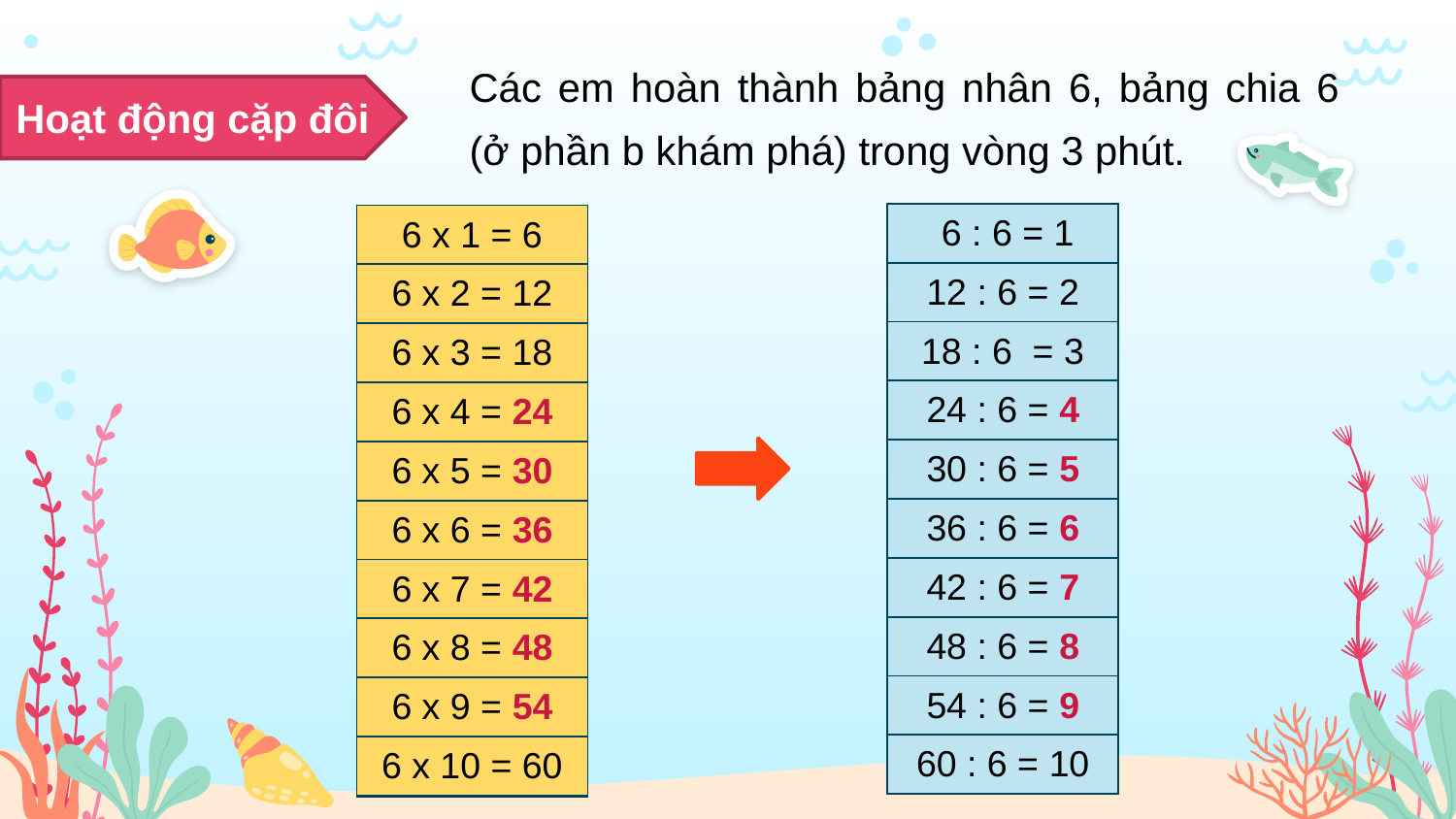

Các em hoàn thành bảng nhân 6, bảng chia 6 (ở phần b khám phá) trong vòng 3 phút.
Hoạt động cặp đôi

| 6 : 6 = 1 |
| --- |
| 12 : 6 = 2 |
| 18 : 6 = 3 |
| 24 : 6 = 4 |
| 30 : 6 = 5 |
| 36 : 6 = 6 |
| 42 : 6 = 7 |
| 48 : 6 = 8 |
| 54 : 6 = 9 |
| 60 : 6 = 10 |
| 6 : 6 = 1 |
| --- |
| 12 : 6 = 2 |
| 18 : 6 = 3 |
| 24 : 6 = ? |
| 30 : 6 = ? |
| 36 : 6 = ? |
| 42 : 6 = ? |
| 48 : 6 = ? |
| 54 : 6 = ? |
| 60 : 6 = 10 |
| 6 x 1 = 6 |
| --- |
| 6 x 2 = 12 |
| 6 x 3 = 18 |
| 6 x 4 = 24 |
| 6 x 5 = 30 |
| 6 x 6 = 36 |
| 6 x 7 = 42 |
| 6 x 8 = 48 |
| 6 x 9 = 54 |
| 6 x 10 = 60 |
| 6 x 1 = 6 |
| --- |
| 6 x 2 = 12 |
| 6 x 3 = 18 |
| 6 x 4 = ? |
| 6 x 5 = ? |
| 6 x 6 = ? |
| 6 x 7 = ? |
| 6 x 8 = ? |
| 6 x 9 = ? |
| 6 x 10 = 60 |